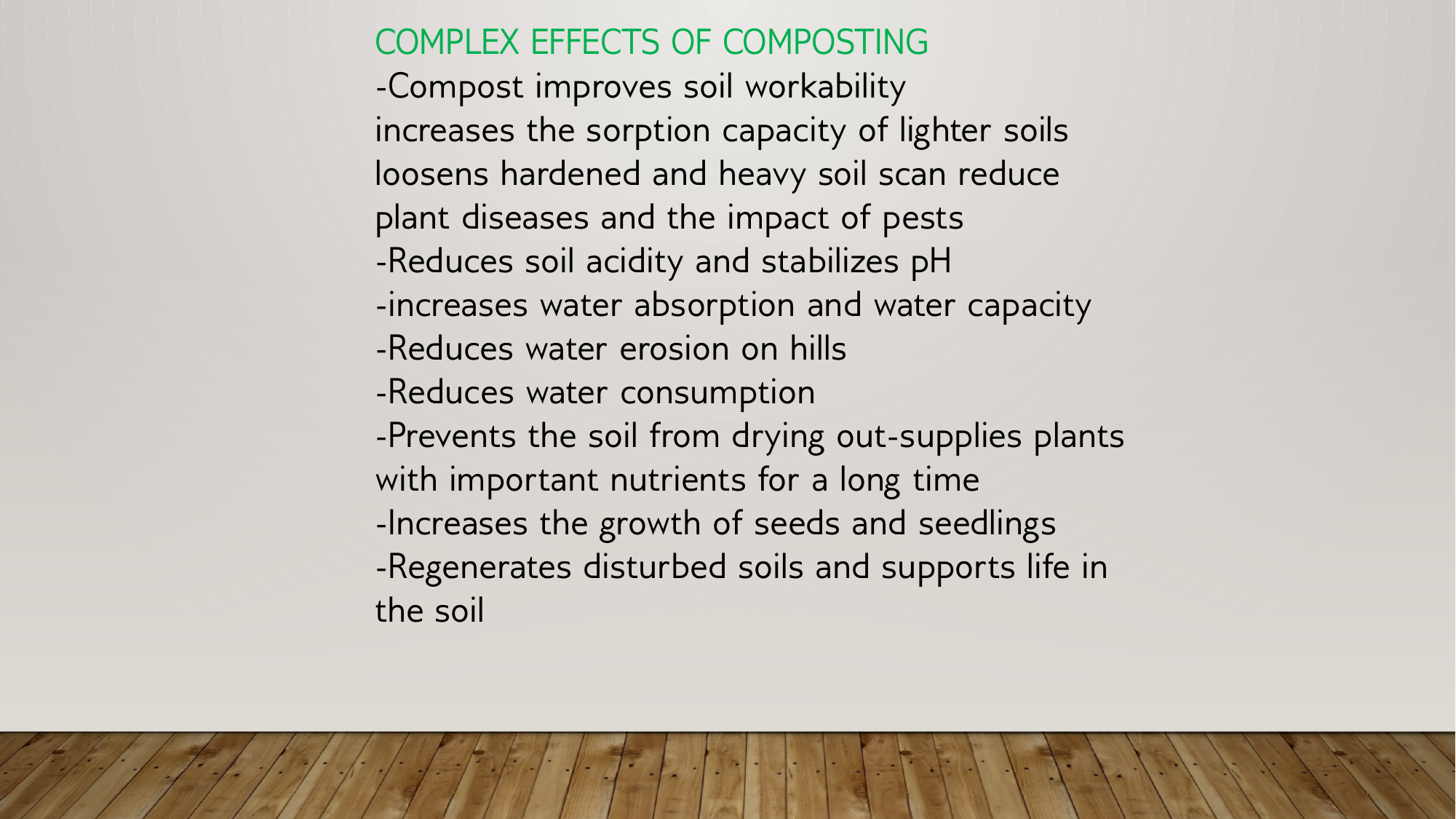

COMPLEX EFFECTS OF COMPOSTING
-Compost improves soil workability
increases the sorption capacity of lighter soils loosens hardened and heavy soil scan reduce plant diseases and the impact of pests
-Reduces soil acidity and stabilizes pH
-increases water absorption and water capacity
-Reduces water erosion on hills
-Reduces water consumption
-Prevents the soil from drying out-supplies plants with important nutrients for a long time
-Increases the growth of seeds and seedlings
-Regenerates disturbed soils and supports life in the soil